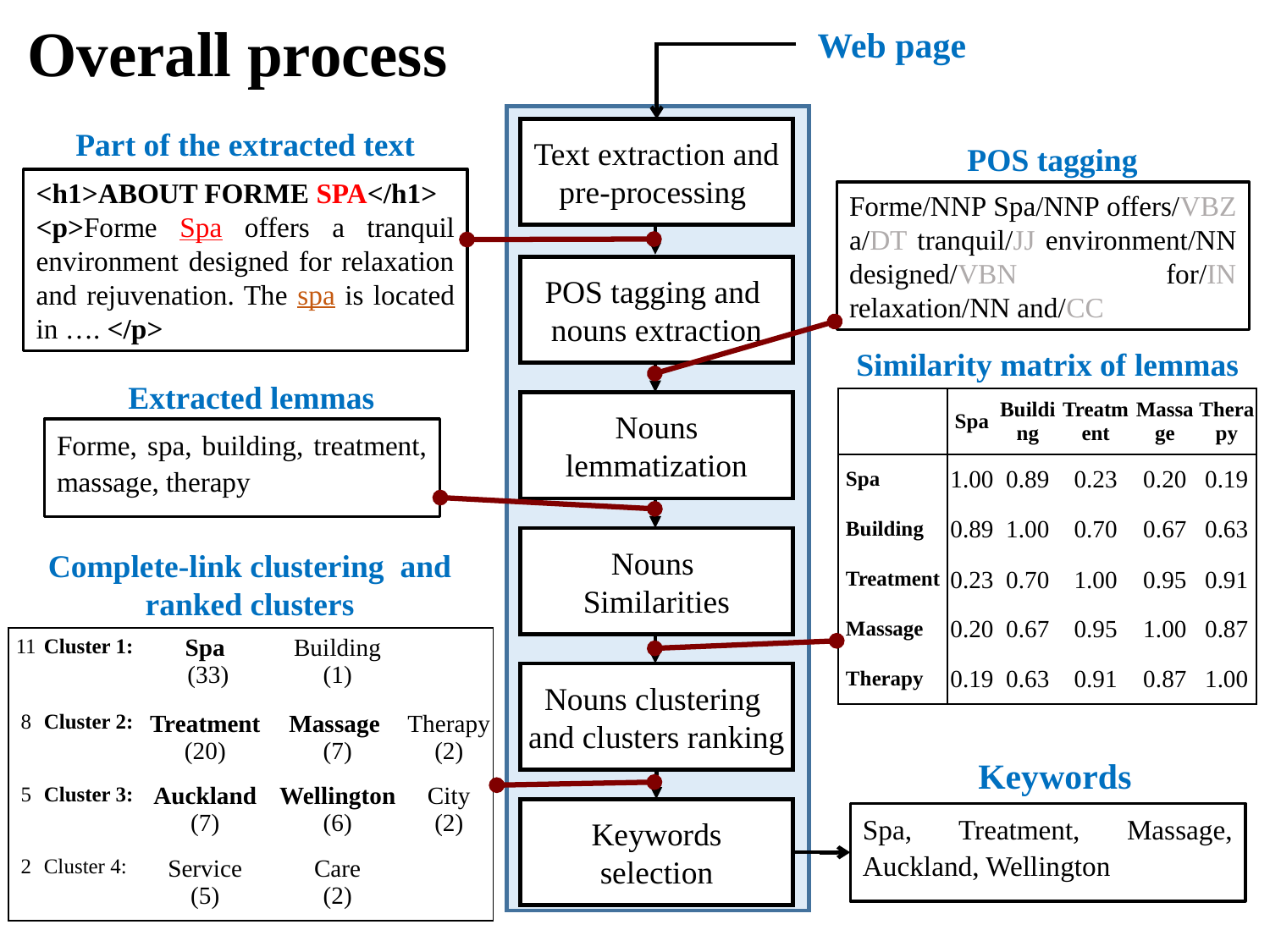

# Overall process
Web page

Text extraction and pre-processing
POS tagging and
nouns extraction
Nouns lemmatization
Nouns
Similarities
Nouns clustering
and clusters ranking
Keywords selection
Part of the extracted text
POS tagging
<h1>ABOUT FORME SPA</h1>
<p>Forme Spa offers a tranquil environment designed for relaxation and rejuvenation. The spa is located in …. </p>
Forme/NNP Spa/NNP offers/VBZ a/DT tranquil/JJ environment/NN designed/VBN for/IN relaxation/NN and/CC

Similarity matrix of lemmas
Extracted lemmas
|  | Spa | Building | Treatment | Massage | Therapy |
| --- | --- | --- | --- | --- | --- |
| Spa | 1.00 | 0.89 | 0.23 | 0.20 | 0.19 |
| Building | 0.89 | 1.00 | 0.70 | 0.67 | 0.63 |
| Treatment | 0.23 | 0.70 | 1.00 | 0.95 | 0.91 |
| Massage | 0.20 | 0.67 | 0.95 | 1.00 | 0.87 |
| Therapy | 0.19 | 0.63 | 0.91 | 0.87 | 1.00 |
Forme, spa, building, treatment, massage, therapy

Complete-link clustering  and ranked clusters
| 11 | Cluster 1: | Spa (33) | Building (1) |  |
| --- | --- | --- | --- | --- |
| 8 | Cluster 2: | Treatment (20) | Massage (7) | Therapy (2) |
| 5 | Cluster 3: | Auckland (7) | Wellington (6) | City (2) |
| 2 | Cluster 4: | Service (5) | Care (2) |  |

Keywords

Spa, Treatment, Massage, Auckland, Wellington